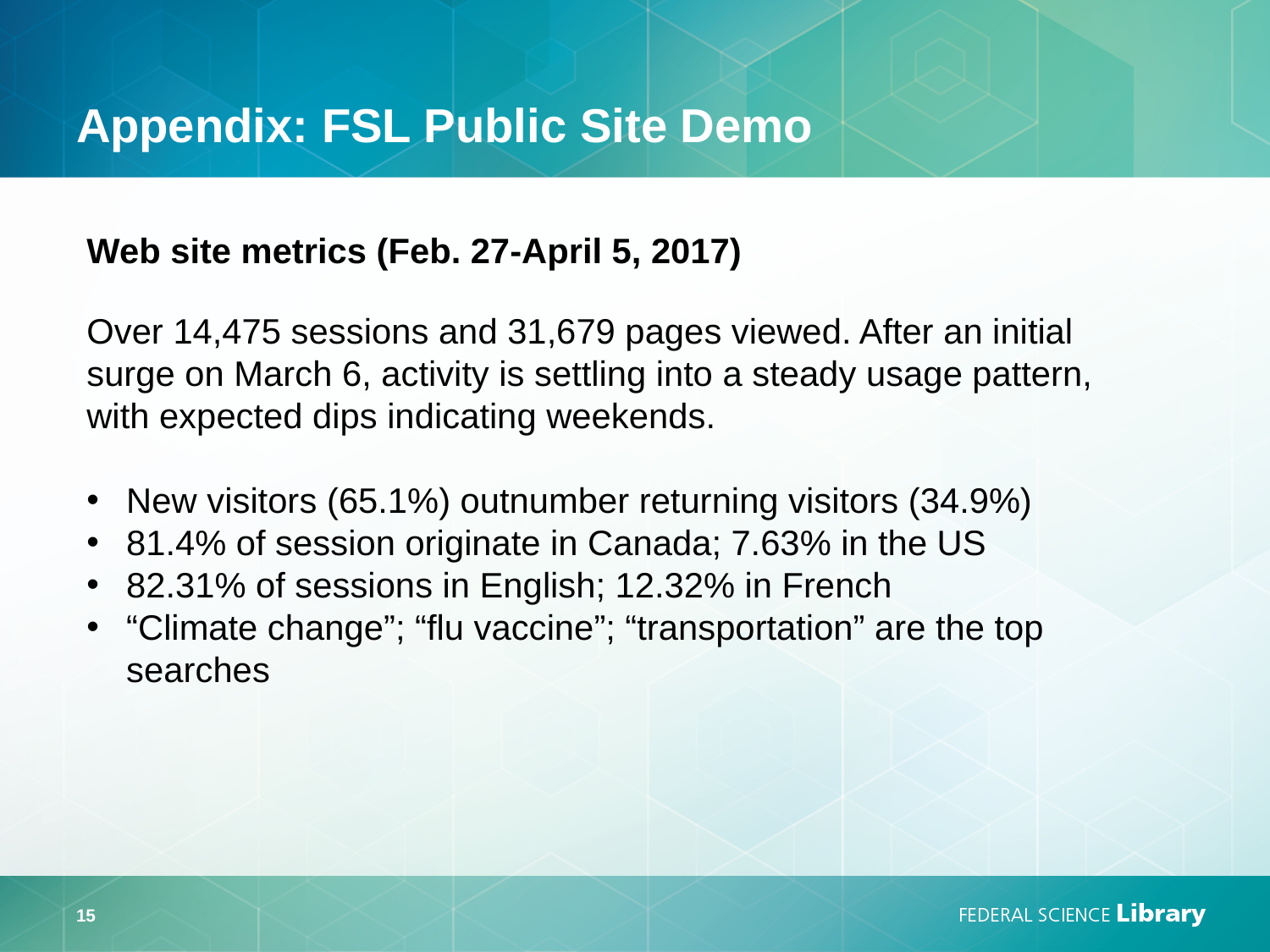

# Appendix: FSL Public Site Demo

Web site metrics (Feb. 27-April 5, 2017)

Over 14,475 sessions and 31,679 pages viewed. After an initial surge on March 6, activity is settling into a steady usage pattern, with expected dips indicating weekends.

New visitors (65.1%) outnumber returning visitors (34.9%)
81.4% of session originate in Canada; 7.63% in the US
82.31% of sessions in English; 12.32% in French
“Climate change”; “flu vaccine”; “transportation” are the top searches
15